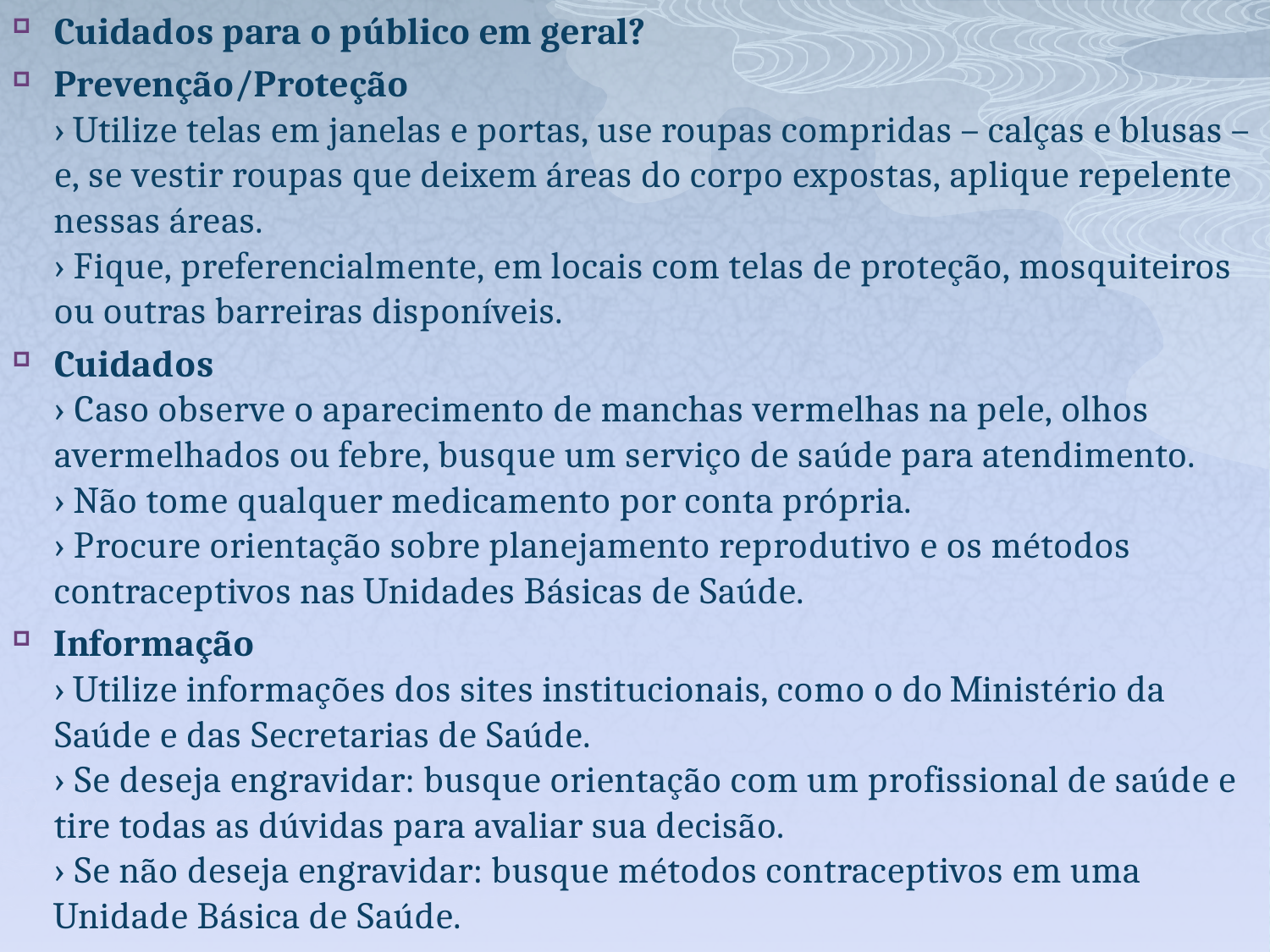

Cuidados para o público em geral?
Prevenção/Proteção
› Utilize telas em janelas e portas, use roupas compridas – calças e blusas – e, se vestir roupas que deixem áreas do corpo expostas, aplique repelente nessas áreas.
› Fique, preferencialmente, em locais com telas de proteção, mosquiteiros ou outras barreiras disponíveis.
Cuidados
› Caso observe o aparecimento de manchas vermelhas na pele, olhos avermelhados ou febre, busque um serviço de saúde para atendimento.
› Não tome qualquer medicamento por conta própria.
› Procure orientação sobre planejamento reprodutivo e os métodos contraceptivos nas Unidades Básicas de Saúde.
Informação
› Utilize informações dos sites institucionais, como o do Ministério da Saúde e das Secretarias de Saúde.
› Se deseja engravidar: busque orientação com um profissional de saúde e tire todas as dúvidas para avaliar sua decisão.
› Se não deseja engravidar: busque métodos contraceptivos em uma Unidade Básica de Saúde.